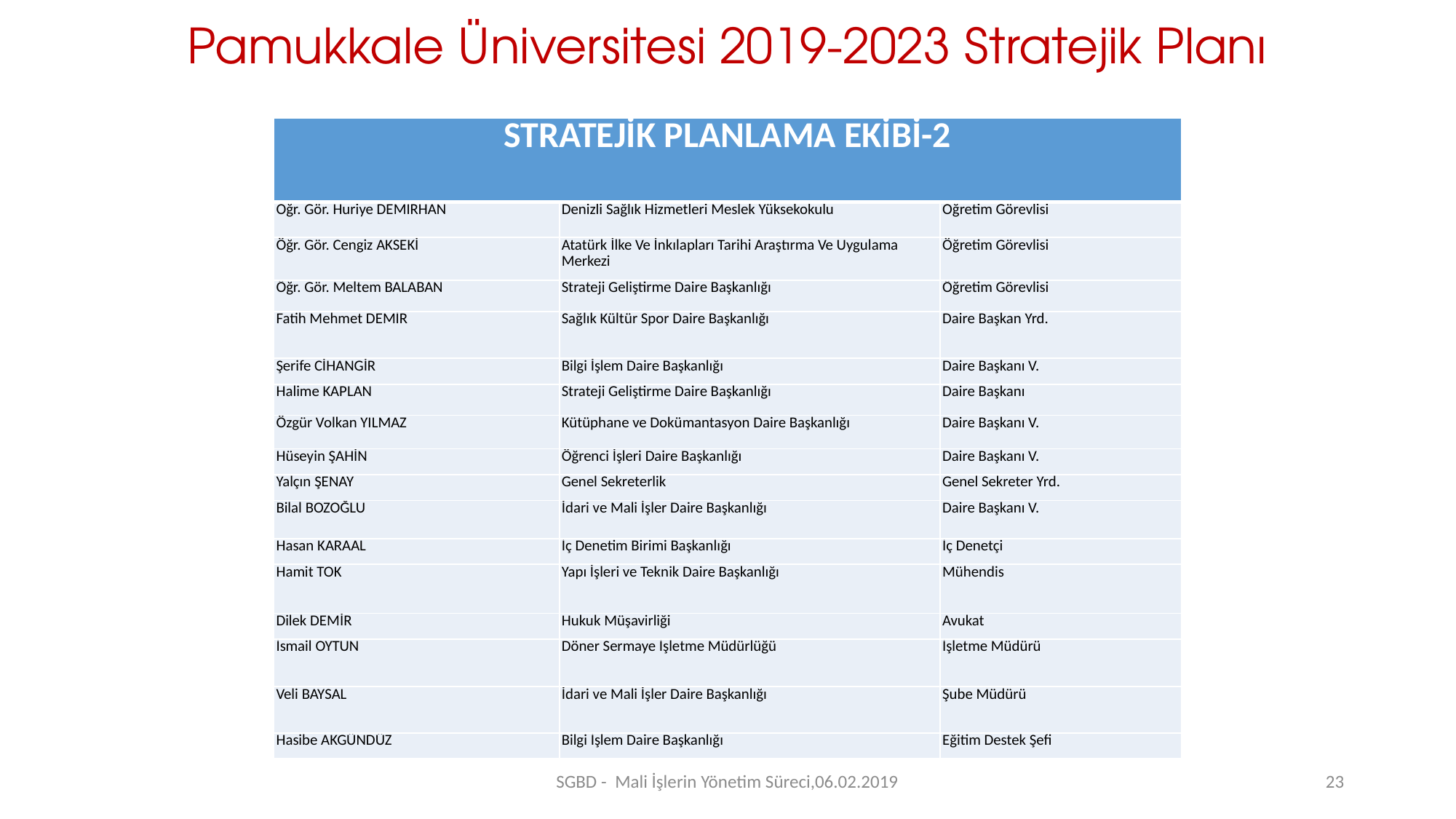

# Pamukkale Üniversitesi 2019-2023 Stratejik Planı
| STRATEJİK PLANLAMA EKİBİ-2 |  |  |
| --- | --- | --- |
| Öğr. Gör. Huriye DEMİRHAN | Denizli Sağlık Hizmetleri Meslek Yüksekokulu | Öğretim Görevlisi |
| Öğr. Gör. Cengiz AKSEKİ | Atatürk İlke Ve İnkılapları Tarihi Araştırma Ve Uygulama Merkezi | Öğretim Görevlisi |
| Öğr. Gör. Meltem BALABAN | Strateji Geliştirme Daire Başkanlığı | Öğretim Görevlisi |
| Fatih Mehmet DEMİR | Sağlık Kültür Spor Daire Başkanlığı | Daire Başkan Yrd. |
| Şerife CİHANGİR | Bilgi İşlem Daire Başkanlığı | Daire Başkanı V. |
| Halime KAPLAN | Strateji Geliştirme Daire Başkanlığı | Daire Başkanı |
| Özgür Volkan YILMAZ | Kütüphane ve Dokümantasyon Daire Başkanlığı | Daire Başkanı V. |
| Hüseyin ŞAHİN | Öğrenci İşleri Daire Başkanlığı | Daire Başkanı V. |
| Yalçın ŞENAY | Genel Sekreterlik | Genel Sekreter Yrd. |
| Bilal BOZOĞLU | İdari ve Mali İşler Daire Başkanlığı | Daire Başkanı V. |
| Hasan KARAAL | İç Denetim Birimi Başkanlığı | İç Denetçi |
| Hamit TOK | Yapı İşleri ve Teknik Daire Başkanlığı | Mühendis |
| Dilek DEMİR | Hukuk Müşavirliği | Avukat |
| İsmail OYTUN | Döner Sermaye İşletme Müdürlüğü | İşletme Müdürü |
| Veli BAYSAL | İdari ve Mali İşler Daire Başkanlığı | Şube Müdürü |
| Hasibe AKGÜNDÜZ | Bilgi İşlem Daire Başkanlığı | Eğitim Destek Şefi |
SGBD -  Mali İşlerin Yönetim Süreci,06.02.2019
23